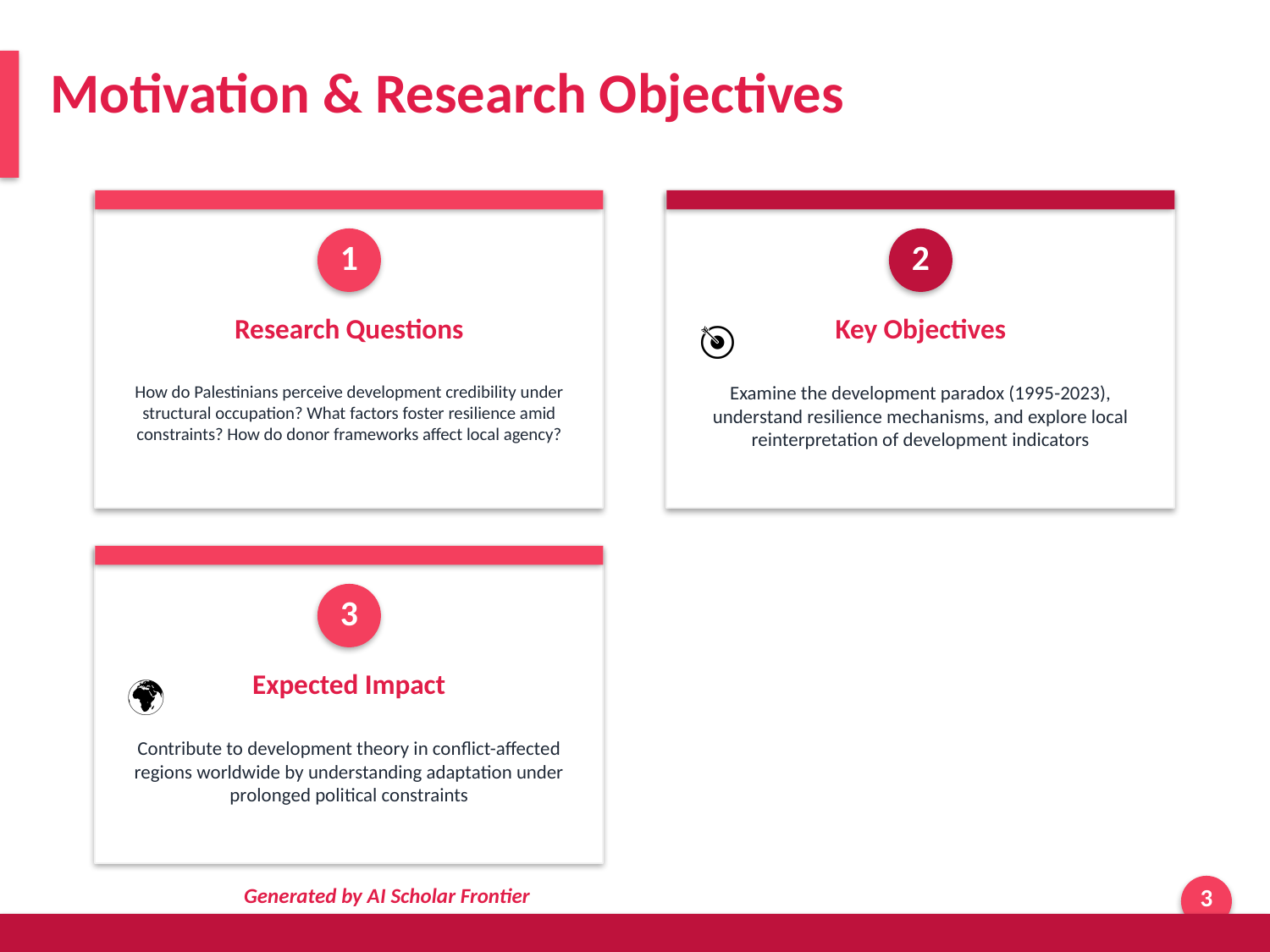

Motivation & Research Objectives

1

2
Research Questions
Key Objectives
🎯
How do Palestinians perceive development credibility under structural occupation? What factors foster resilience amid constraints? How do donor frameworks affect local agency?
Examine the development paradox (1995-2023), understand resilience mechanisms, and explore local reinterpretation of development indicators

3
Expected Impact
🌍
Contribute to development theory in conflict-affected regions worldwide by understanding adaptation under prolonged political constraints
Generated by AI Scholar Frontier

3